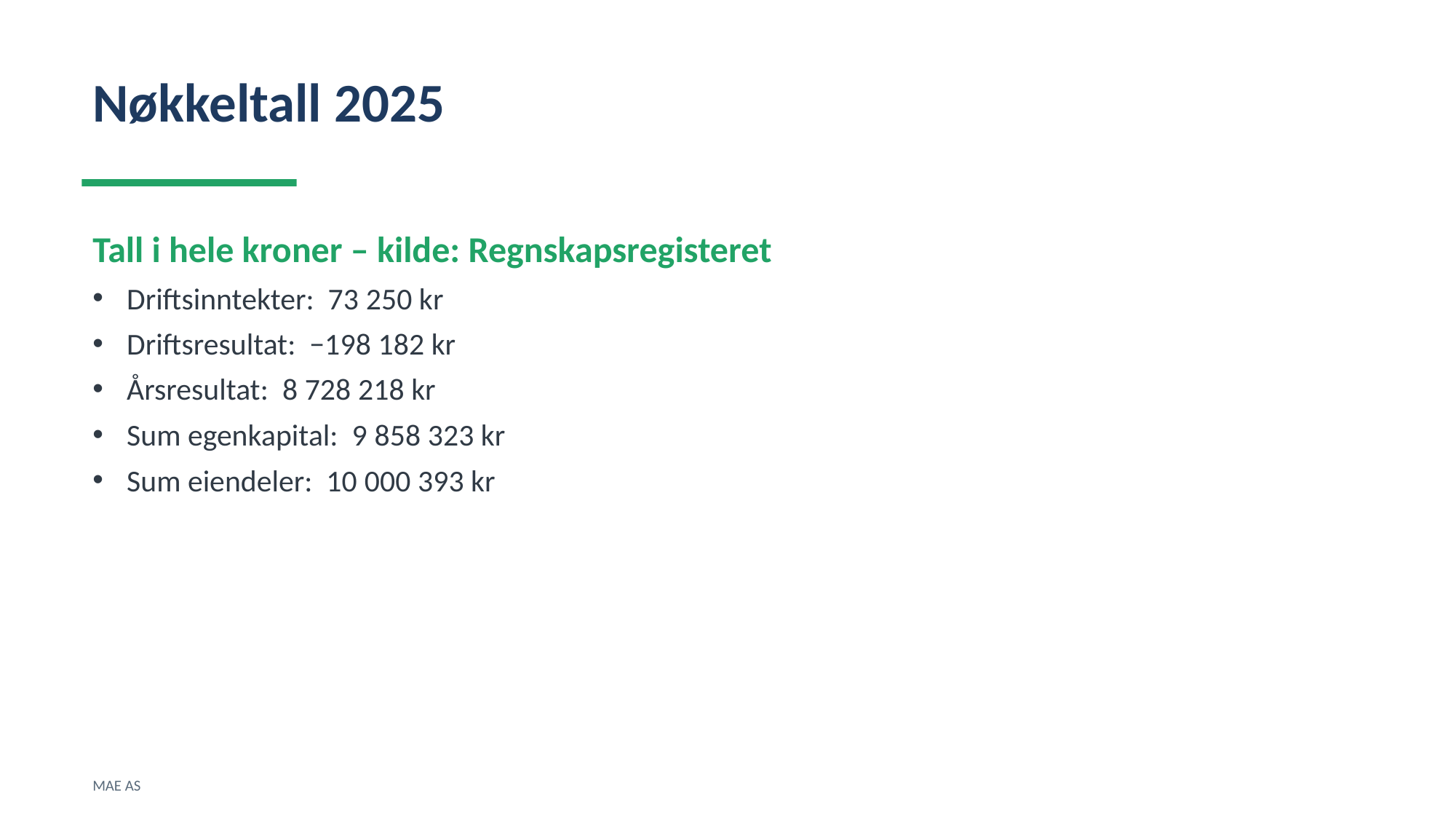

Nøkkeltall 2025

Tall i hele kroner – kilde: Regnskapsregisteret
Driftsinntekter:  73 250 kr
Driftsresultat:  −198 182 kr
Årsresultat:  8 728 218 kr
Sum egenkapital:  9 858 323 kr
Sum eiendeler:  10 000 393 kr
MAE AS